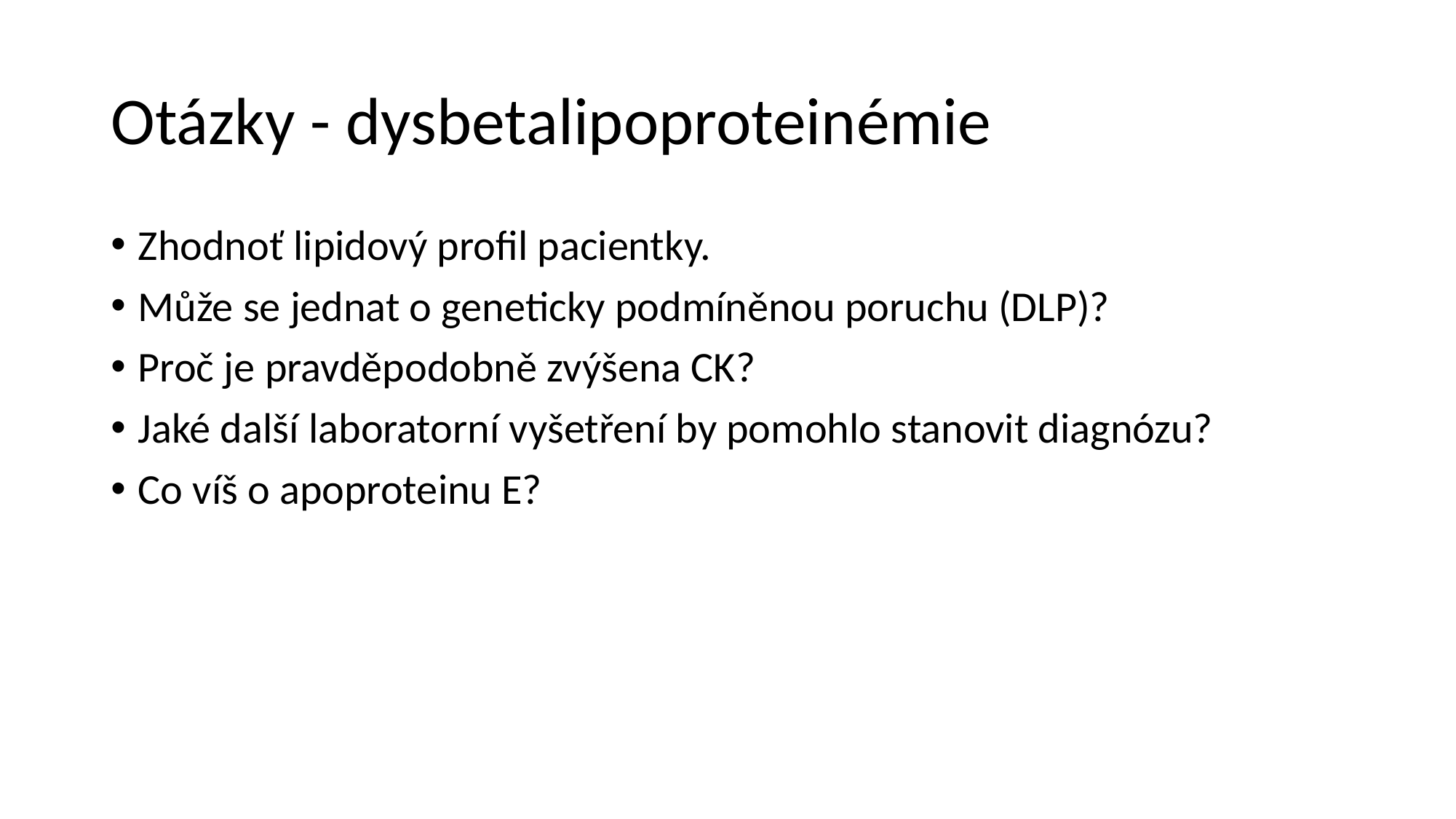

# Otázky - dysbetalipoproteinémie
Zhodnoť lipidový profil pacientky.
Může se jednat o geneticky podmíněnou poruchu (DLP)?
Proč je pravděpodobně zvýšena CK?
Jaké další laboratorní vyšetření by pomohlo stanovit diagnózu?
Co víš o apoproteinu E?